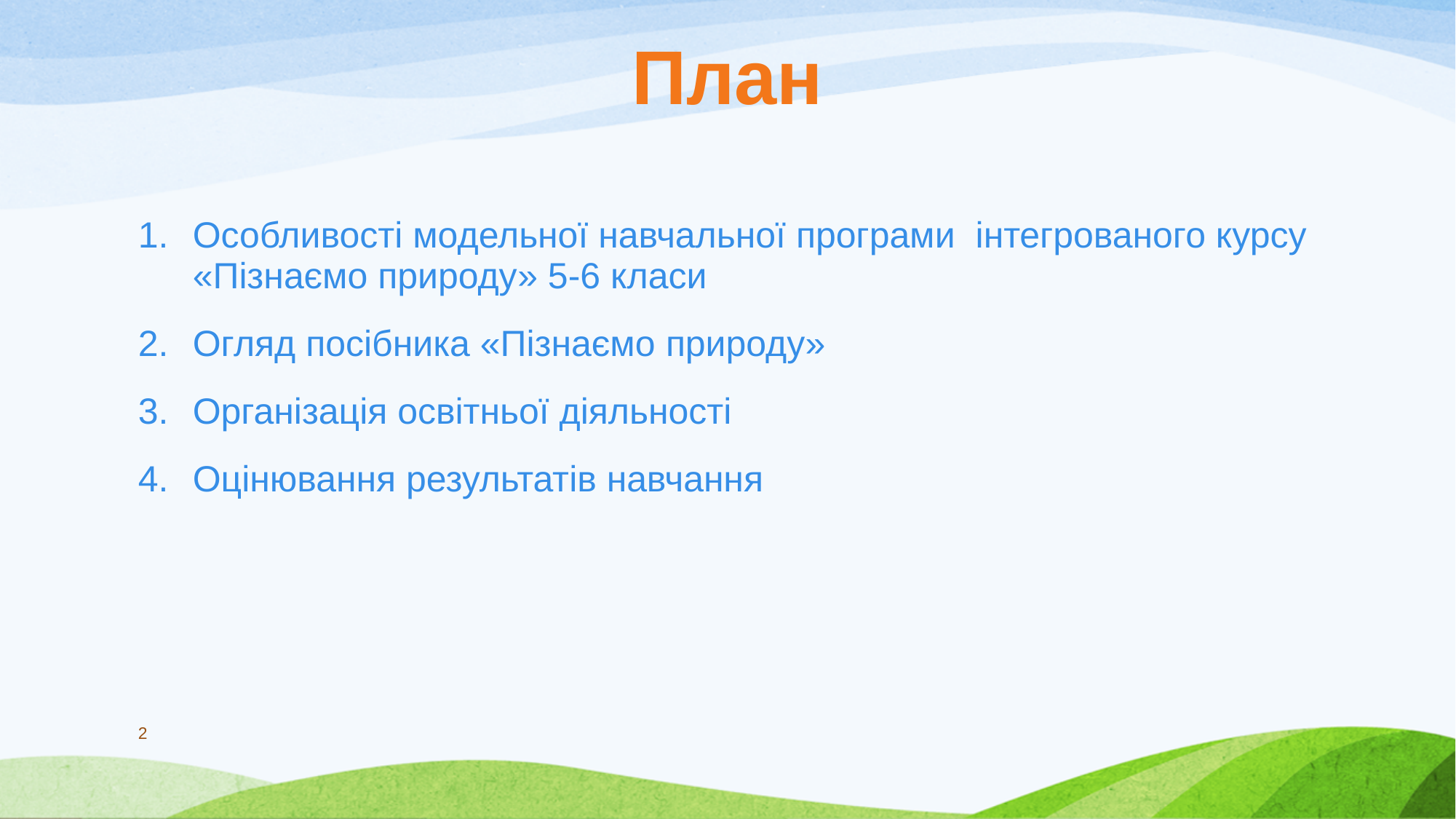

# План
Особливості модельної навчальної програми  інтегрованого курсу «Пізнаємо природу» 5-6 класи
Огляд посібника «Пізнаємо природу»
Організація освітньої діяльності
Оцінювання результатів навчання

2